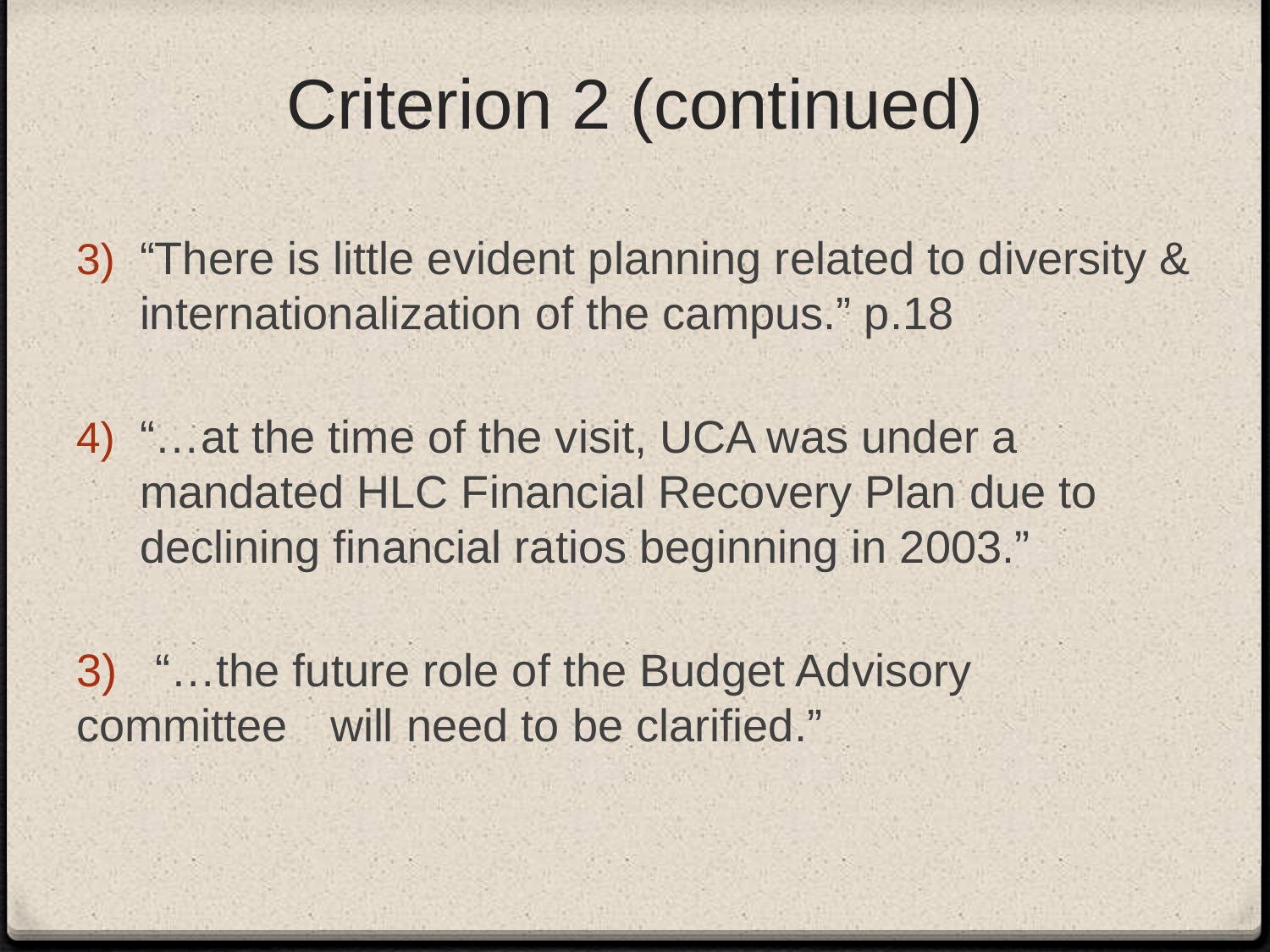

# Criterion 2 (continued)
“There is little evident planning related to diversity & internationalization of the campus.” p.18

“…at the time of the visit, UCA was under a mandated HLC Financial Recovery Plan due to declining financial ratios beginning in 2003.”

3)   “…the future role of the Budget Advisory committee 	will need to be clarified.”